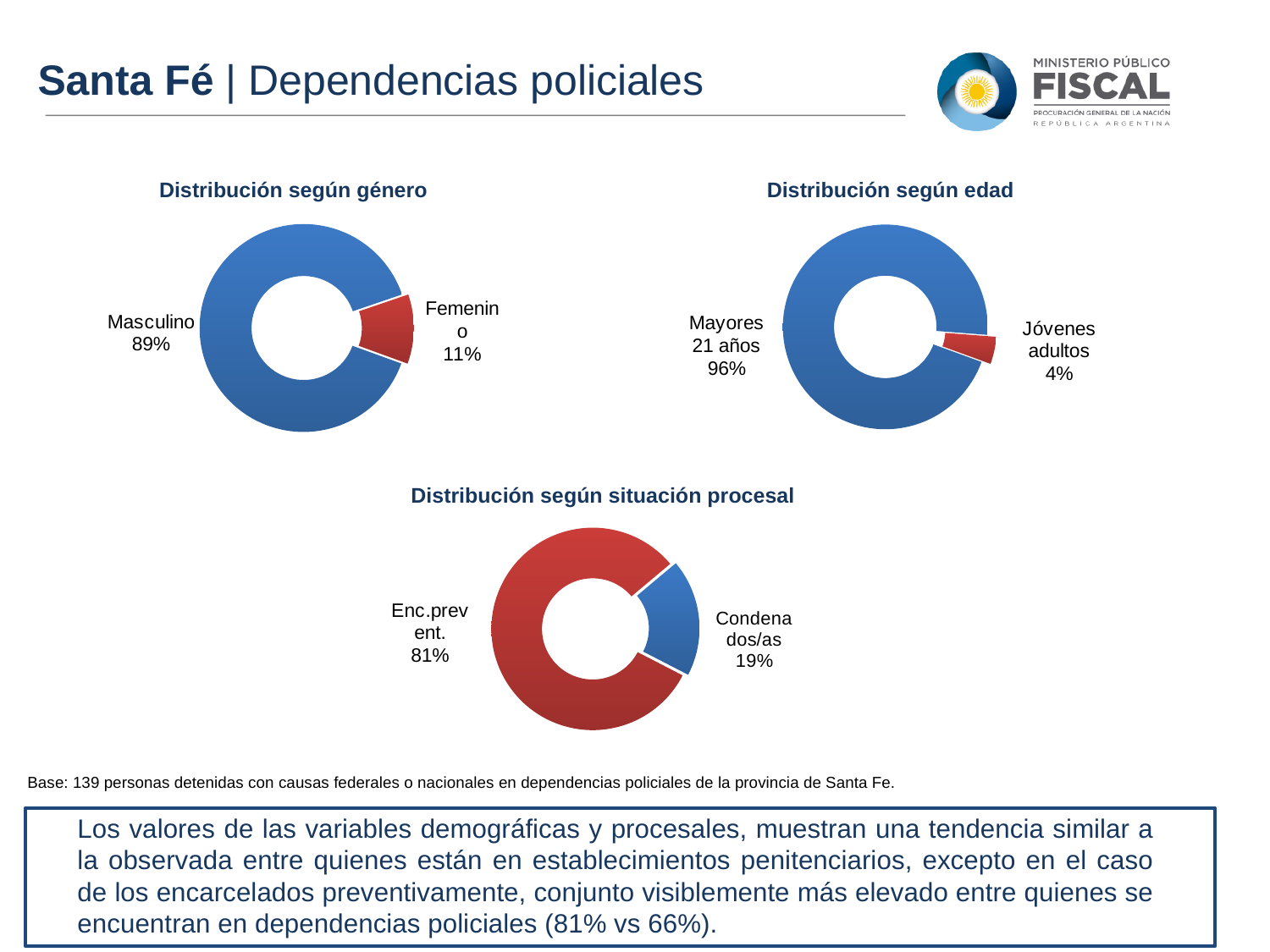

Santa Fé | Dependencias policiales
Distribución según género
Distribución según edad

### Chart

| Category | Ventas |
|---|---|
| Mayores 21 años | 133.0 |
| Jóvenes adultos | 6.0 |

### Chart

| Category | Ventas |
|---|---|
| Masculino | 124.0 |
| Femenino | 15.0 |
Distribución según situación procesal

### Chart

| Category | Ventas |
|---|---|
| Condenados/as | 26.0 |
| Encarcelados preventivamente | 113.0 |
Base: 139 personas detenidas con causas federales o nacionales en dependencias policiales de la provincia de Santa Fe.
Los valores de las variables demográficas y procesales, muestran una tendencia similar a la observada entre quienes están en establecimientos penitenciarios, excepto en el caso de los encarcelados preventivamente, conjunto visiblemente más elevado entre quienes se encuentran en dependencias policiales (81% vs 66%).